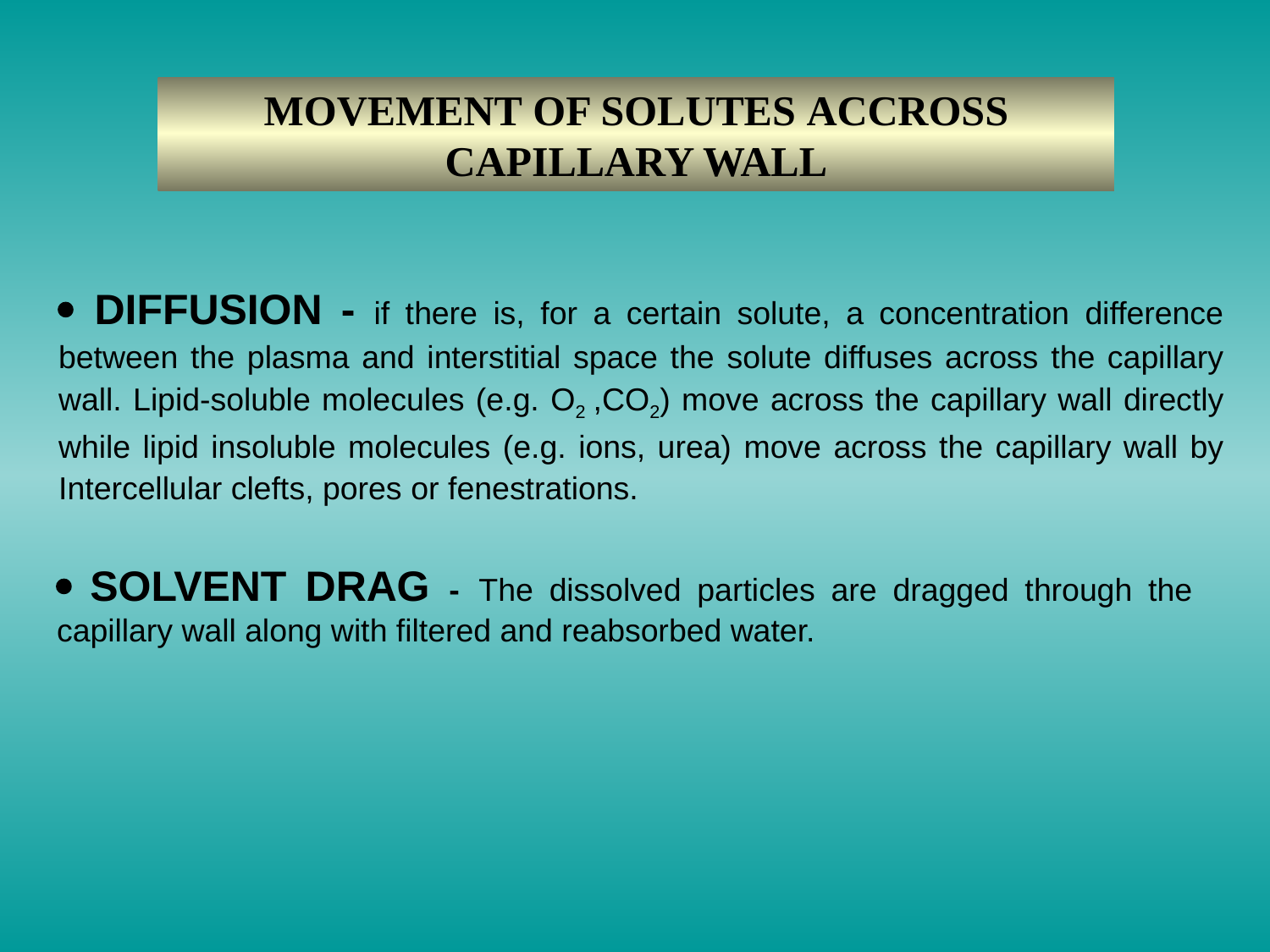

MOVEMENT OF SOLUTES ACCROSS CAPILLARY WALL
• DIFFUSION - if there is, for a certain solute, a concentration difference between the plasma and interstitial space the solute diffuses across the capillary wall. Lipid-soluble molecules (e.g. O2 ,CO2) move across the capillary wall directly while lipid insoluble molecules (e.g. ions, urea) move across the capillary wall by Intercellular clefts, pores or fenestrations.

• SOLVENT DRAG - The dissolved particles are dragged through the capillary wall along with filtered and reabsorbed water.